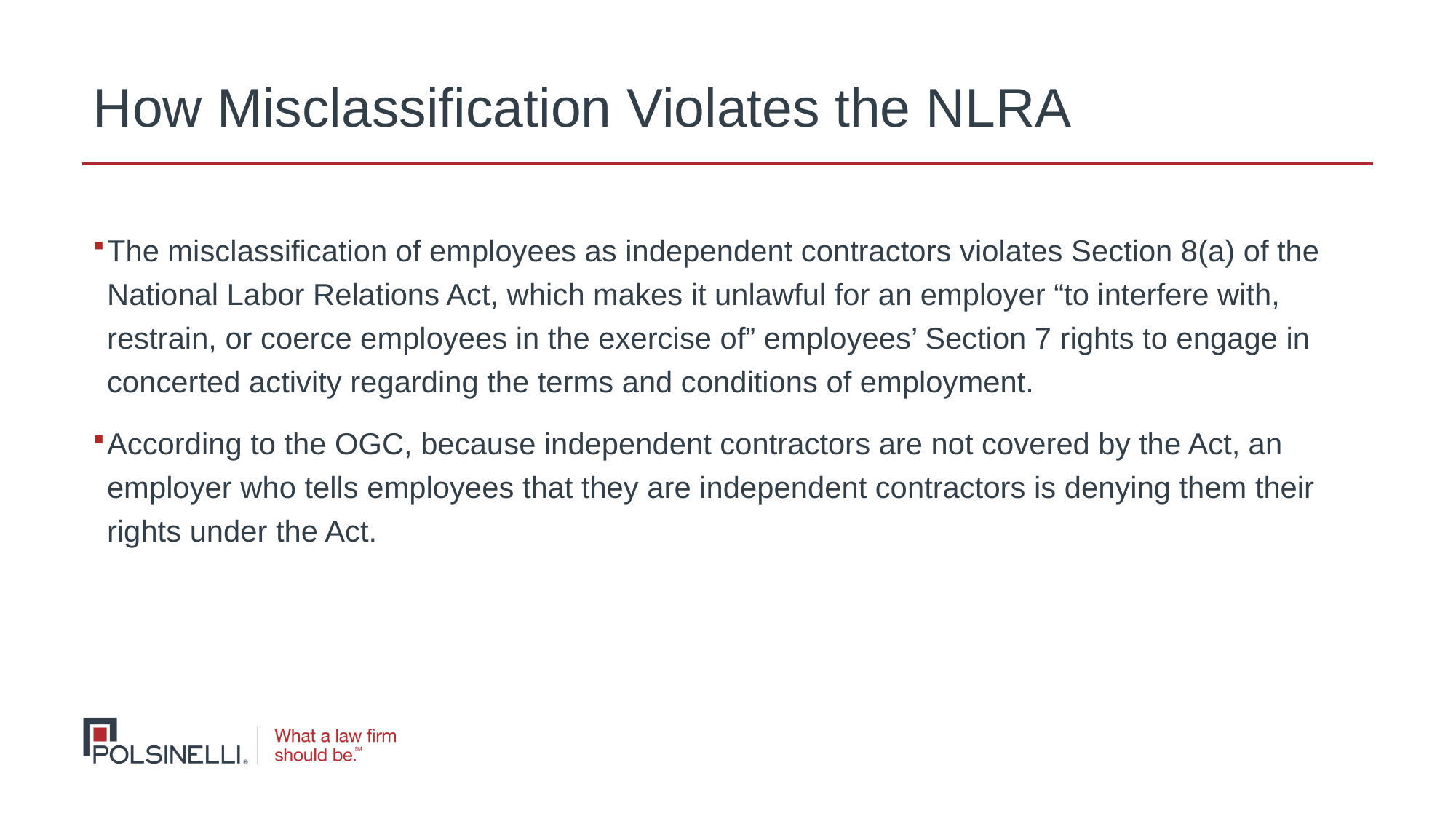

# How Misclassification Violates the NLRA
The misclassification of employees as independent contractors violates Section 8(a) of the National Labor Relations Act, which makes it unlawful for an employer “to interfere with, restrain, or coerce employees in the exercise of” employees’ Section 7 rights to engage in concerted activity regarding the terms and conditions of employment.
According to the OGC, because independent contractors are not covered by the Act, an employer who tells employees that they are independent contractors is denying them their rights under the Act.